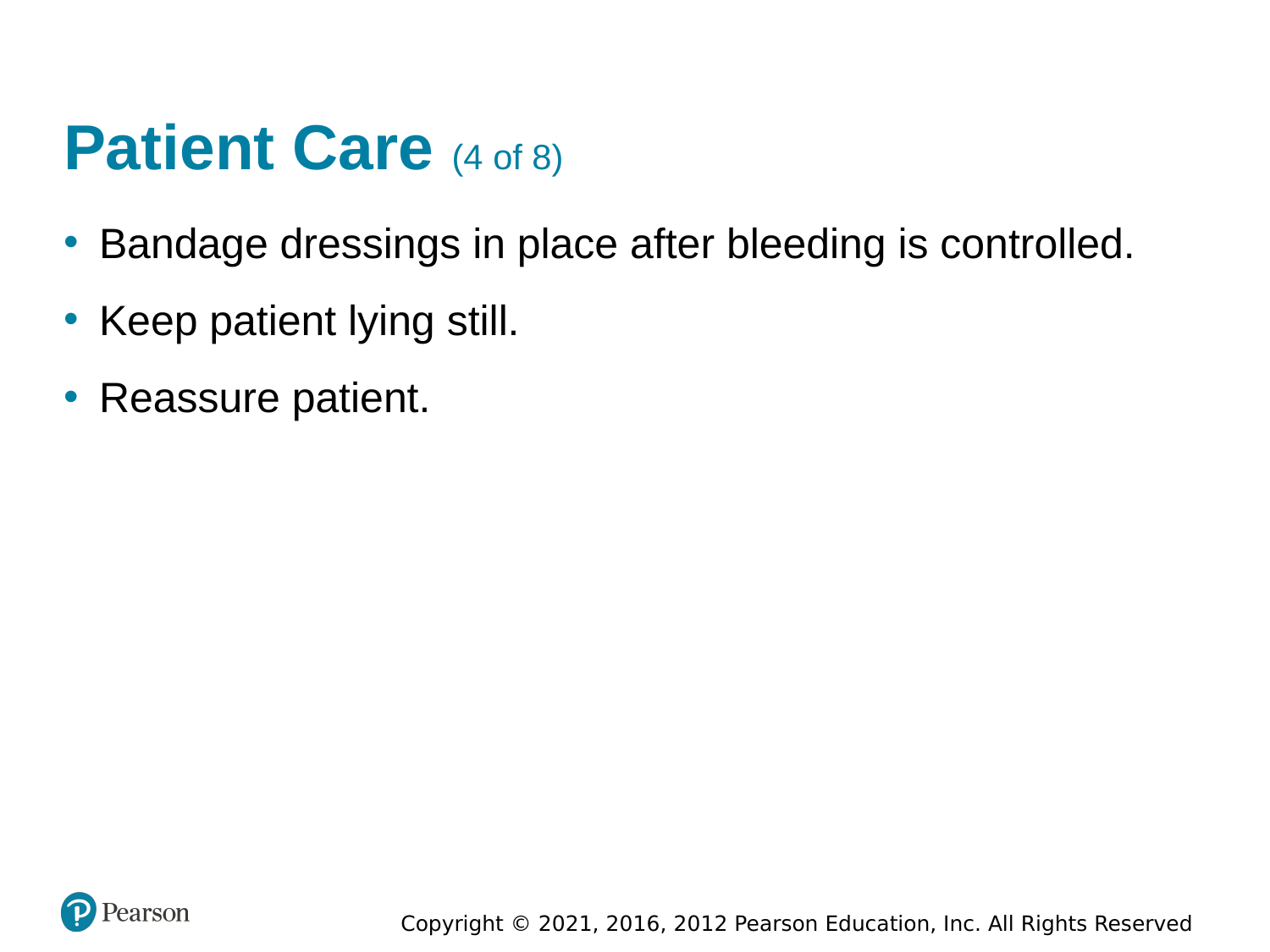

# Patient Care (4 of 8)
Bandage dressings in place after bleeding is controlled.
Keep patient lying still.
Reassure patient.